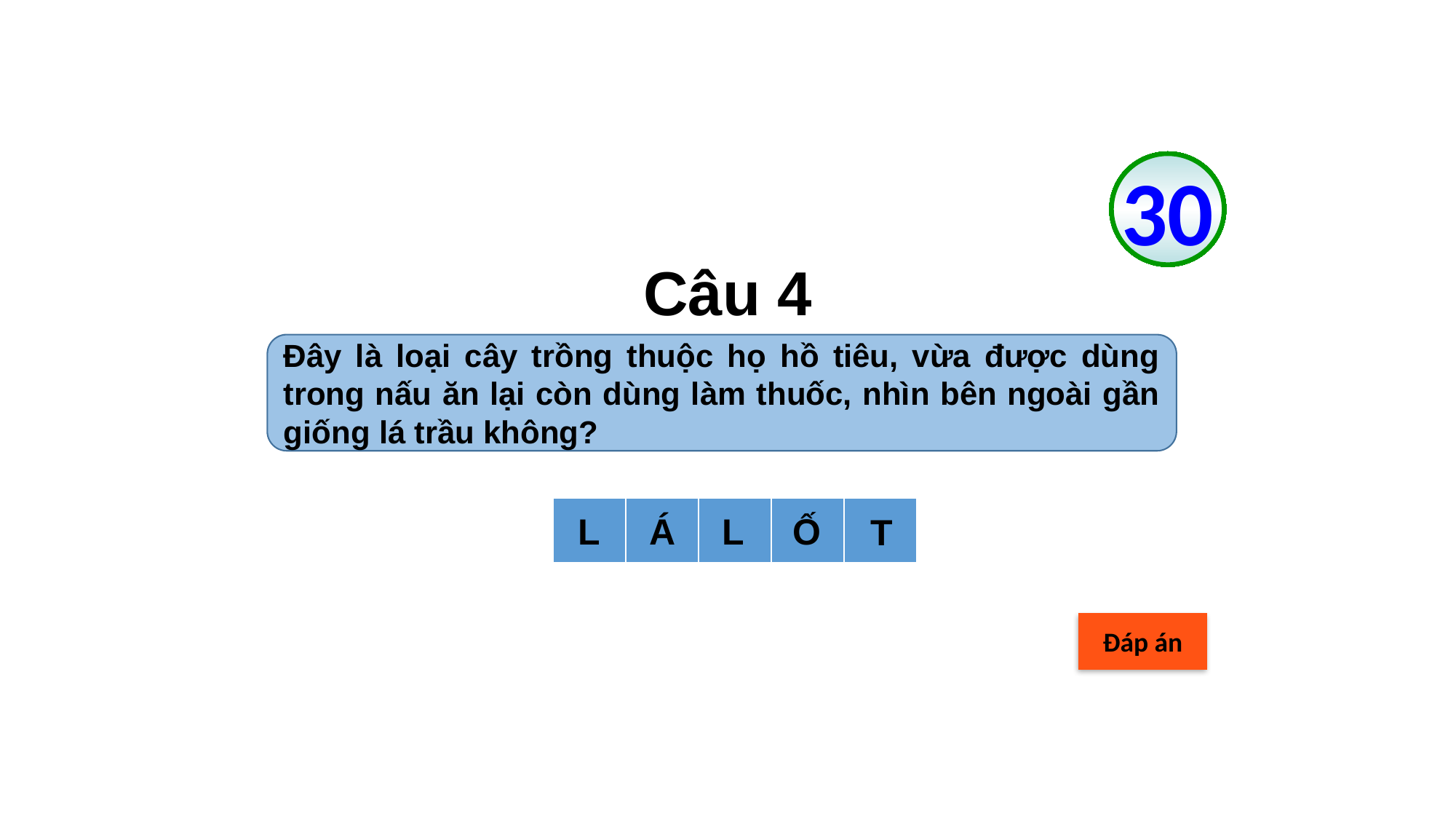

00
01
02
03
04
05
06
07
08
09
10
11
12
13
14
15
16
17
18
19
20
21
22
23
24
25
26
27
28
29
30
# Câu 4
Đây là loại cây trồng thuộc họ hồ tiêu, vừa được dùng trong nấu ăn lại còn dùng làm thuốc, nhìn bên ngoài gần giống lá trầu không?
|  |  |  |  |  |
| --- | --- | --- | --- | --- |
L
Á
L
Ố
T
Đáp án